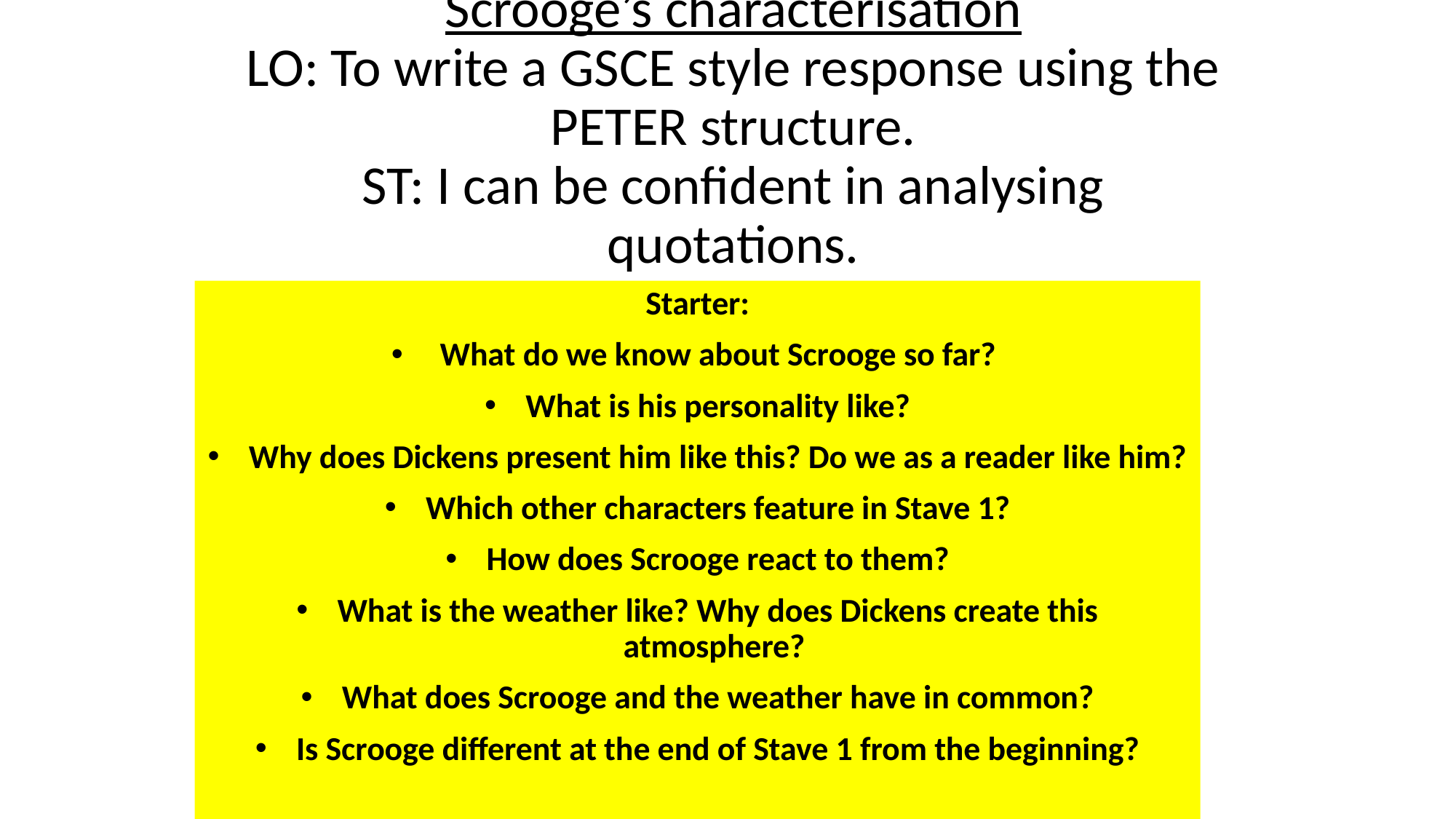

# Scrooge’s characterisation LO: To write a GSCE style response using the PETER structure. ST: I can be confident in analysing quotations.
Starter:
 What do we know about Scrooge so far?
What is his personality like?
Why does Dickens present him like this? Do we as a reader like him?
Which other characters feature in Stave 1?
How does Scrooge react to them?
What is the weather like? Why does Dickens create this atmosphere?
What does Scrooge and the weather have in common?
Is Scrooge different at the end of Stave 1 from the beginning?